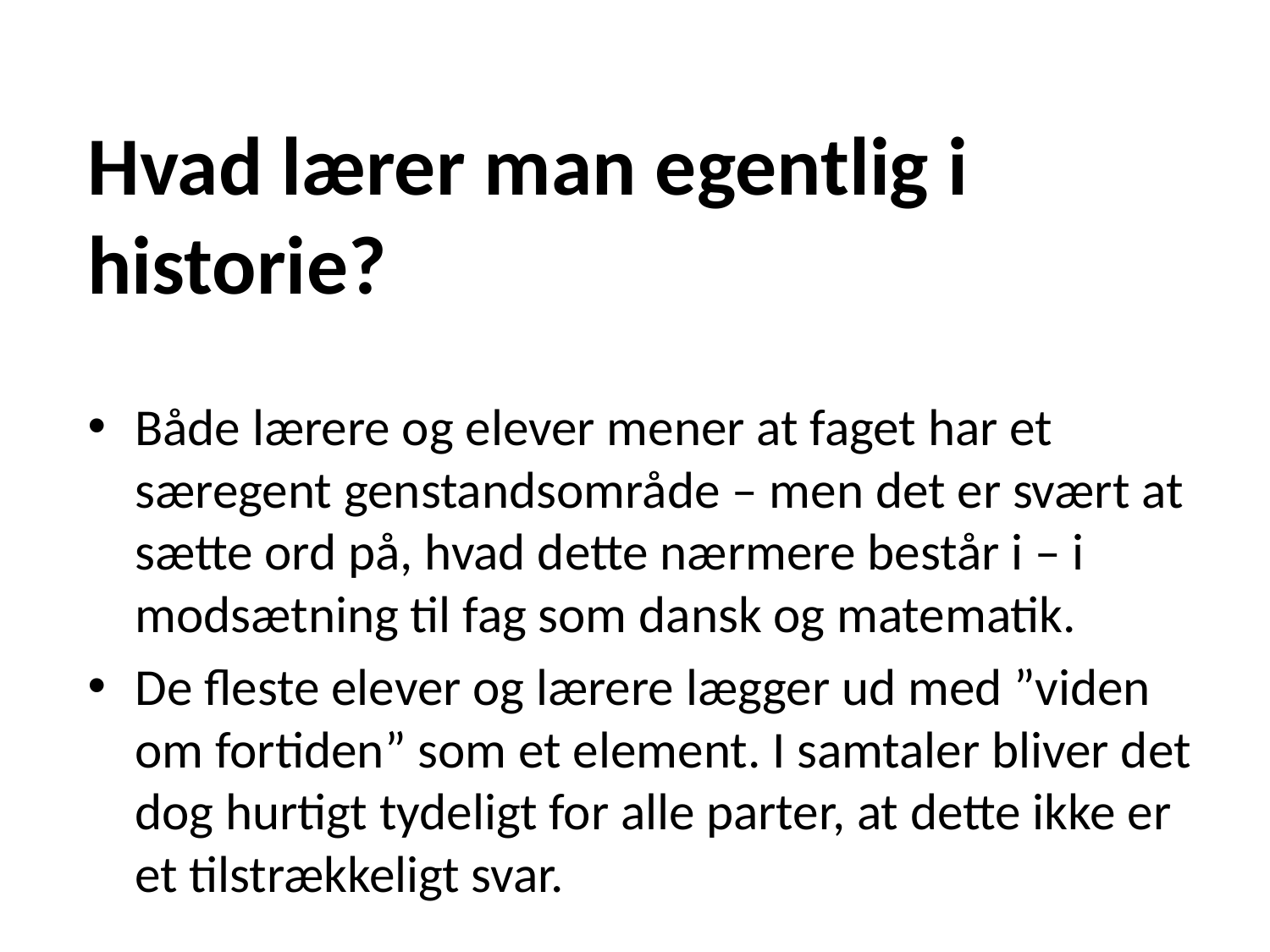

#
Hvad lærer man egentlig i historie?

Både lærere og elever mener at faget har et særegent genstandsområde – men det er svært at sætte ord på, hvad dette nærmere består i – i modsætning til fag som dansk og matematik.
De fleste elever og lærere lægger ud med ”viden om fortiden” som et element. I samtaler bliver det dog hurtigt tydeligt for alle parter, at dette ikke er et tilstrækkeligt svar.